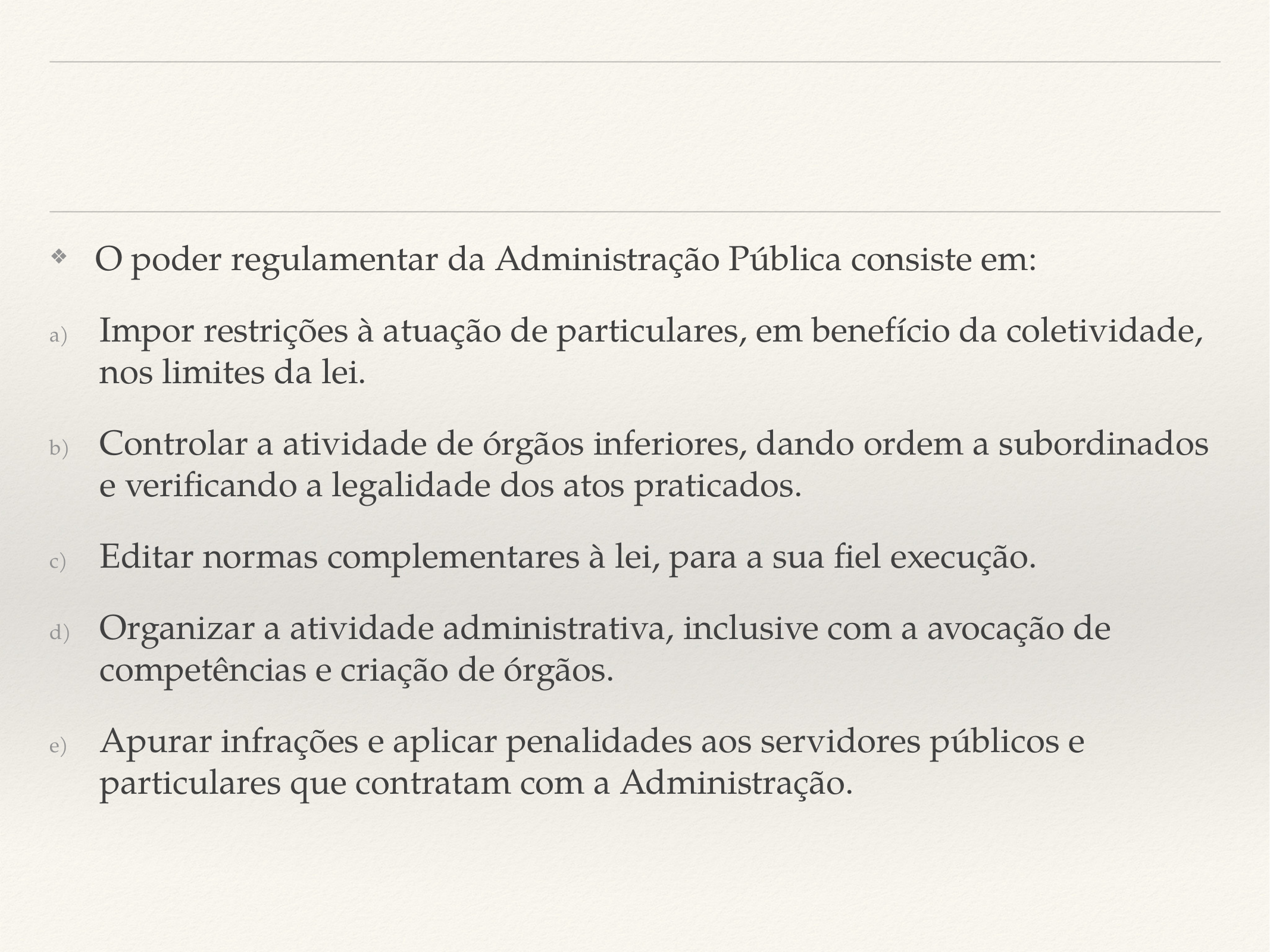

O poder regulamentar da Administração Pública consiste em:
Impor restrições à atuação de particulares, em benefício da coletividade, nos limites da lei.
Controlar a atividade de órgãos inferiores, dando ordem a subordinados e verificando a legalidade dos atos praticados.
Editar normas complementares à lei, para a sua fiel execução.
Organizar a atividade administrativa, inclusive com a avocação de competências e criação de órgãos.
Apurar infrações e aplicar penalidades aos servidores públicos e particulares que contratam com a Administração.